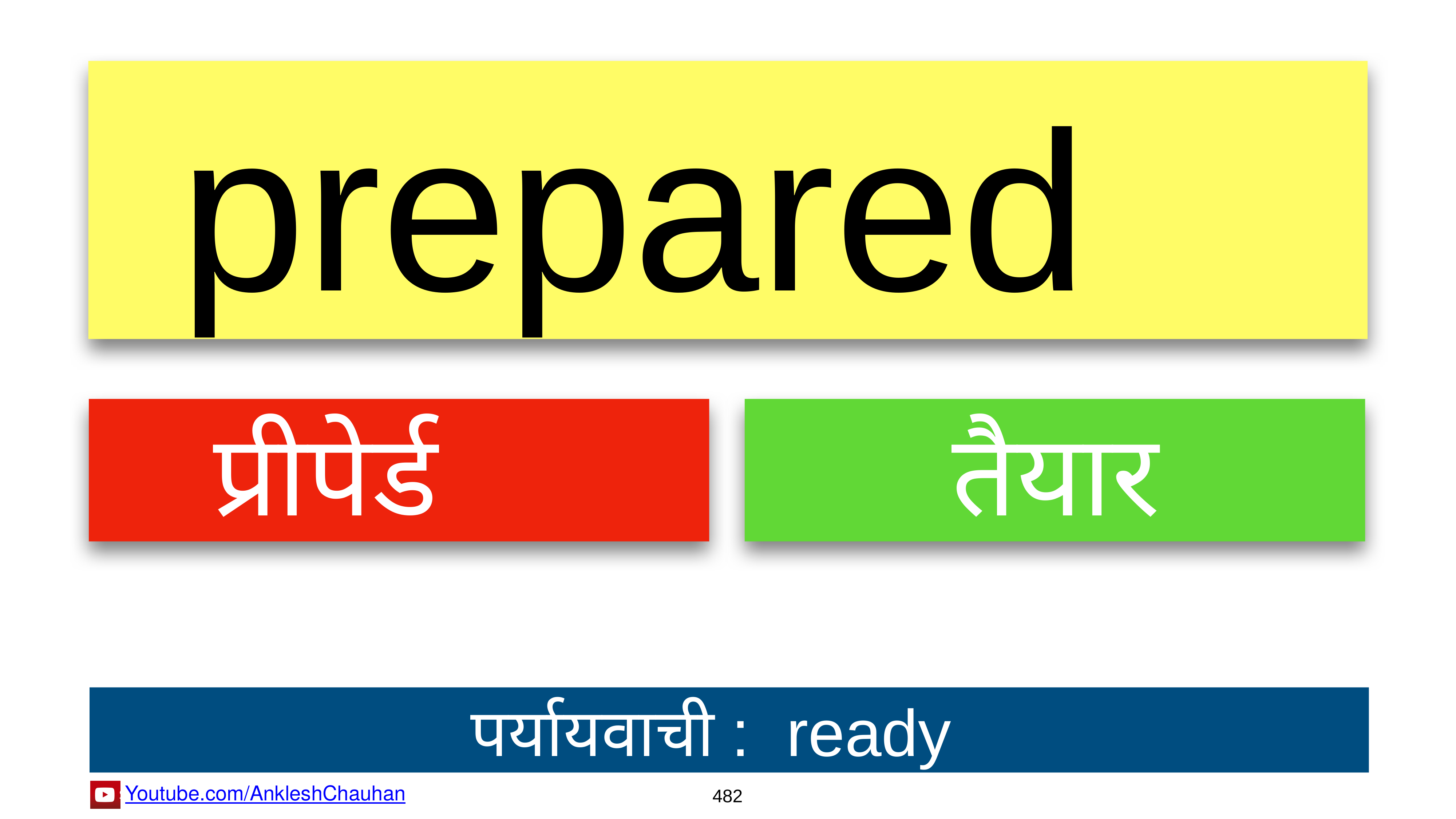

prepared
प्रीपेर्ड
तैयार
पर्यायवाची :  ready
482